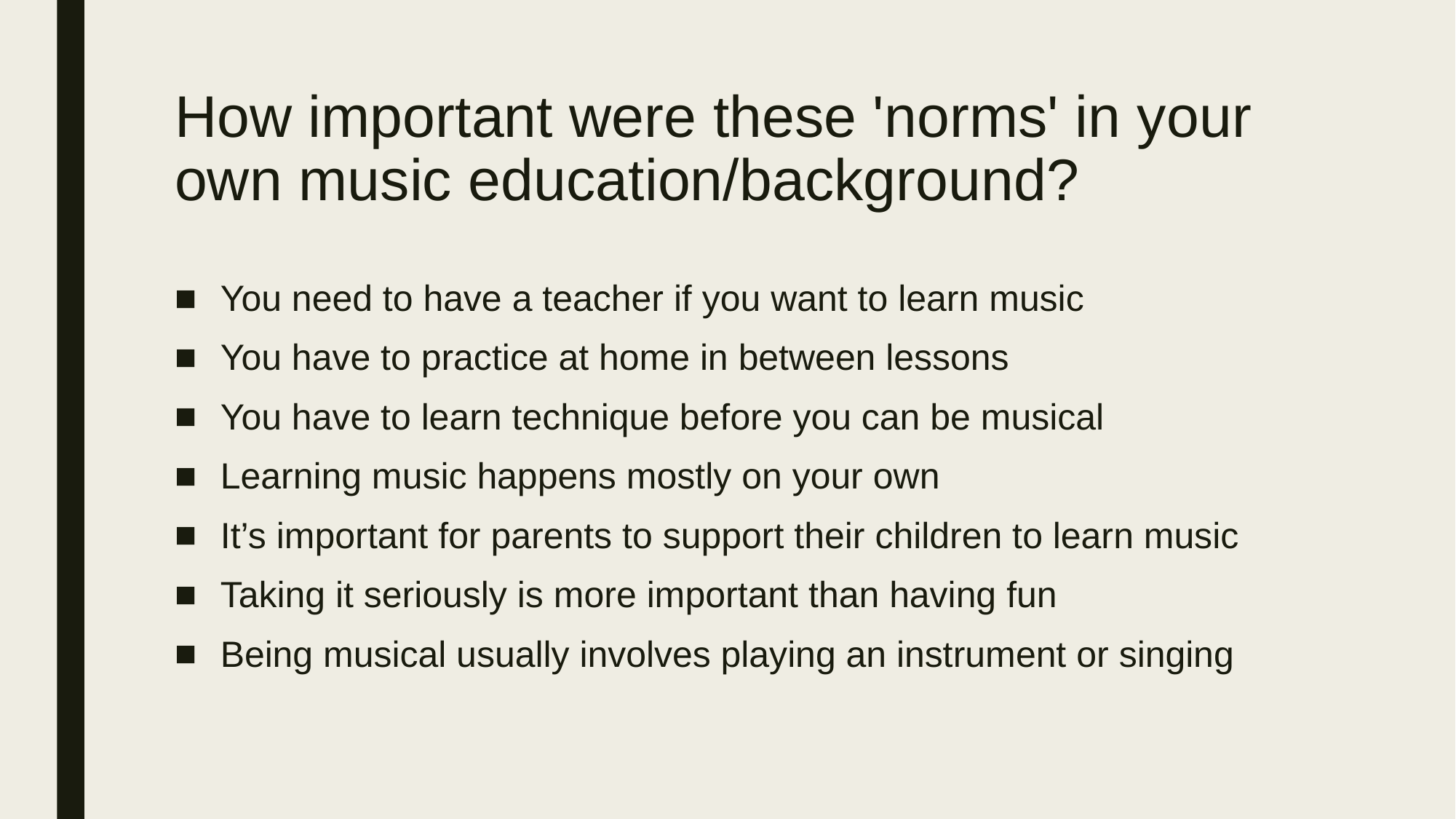

# How important were these 'norms' in your own music education/background?
You need to have a teacher if you want to learn music
You have to practice at home in between lessons
You have to learn technique before you can be musical
Learning music happens mostly on your own
It’s important for parents to support their children to learn music
Taking it seriously is more important than having fun
Being musical usually involves playing an instrument or singing